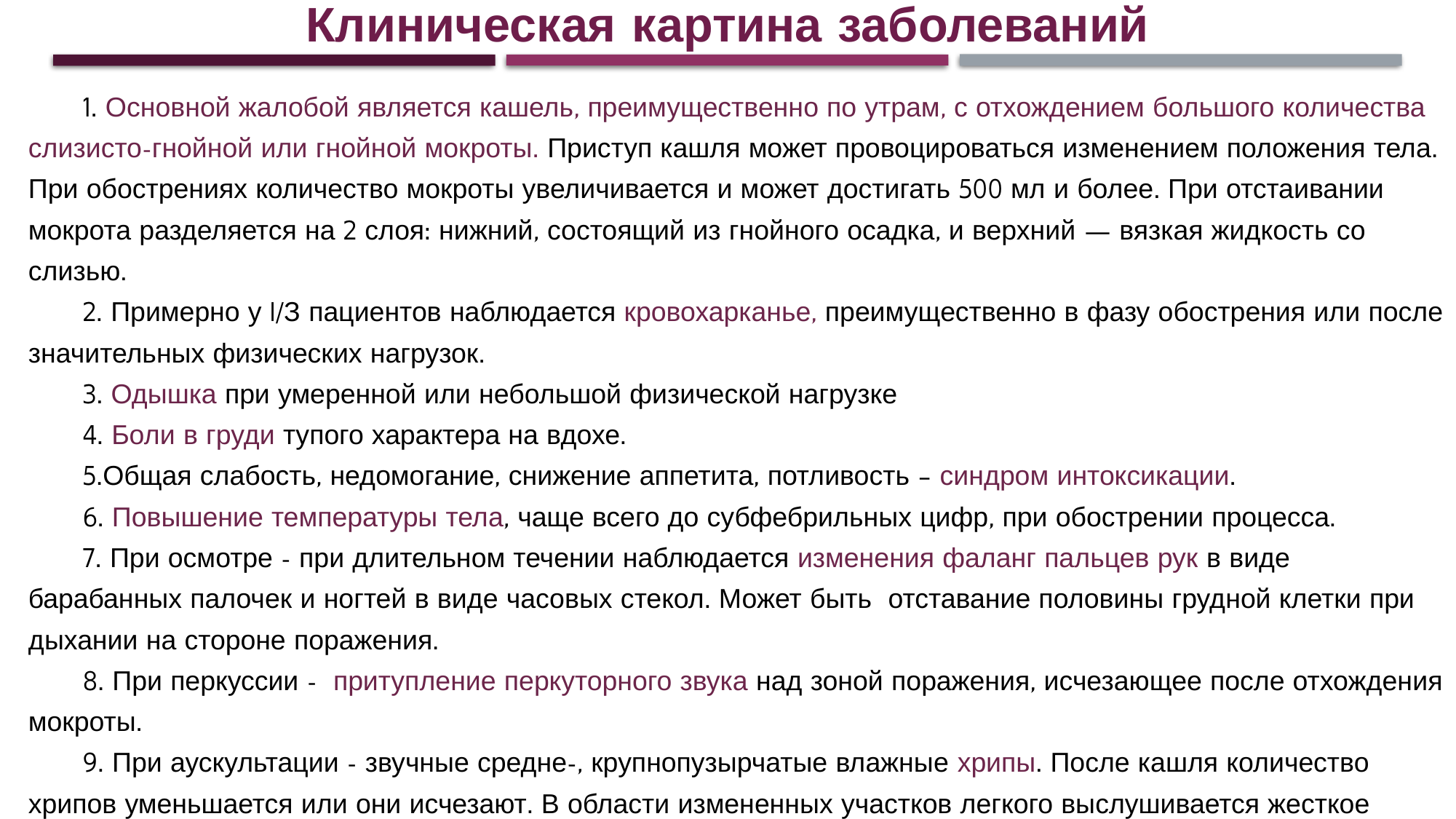

Клиническая картина заболеваний
1. Основной жалобой является кашель, преимущественно по утрам, с отхождением большого количества слизисто-гнойной или гнойной мокроты. Приступ кашля может провоцироваться изменением положения тела. При обострениях количество мокроты увеличивается и может достигать 500 мл и более. При отстаивании мокрота разделяется на 2 слоя: нижний, состоящий из гнойного осадка, и верхний — вязкая жидкость со слизью.
2. Примерно у l/З пациентов наблюдается кровохарканье, преимущественно в фазу обострения или после значительных фи­зических нагрузок.
3. Одышка при умеренной или небольшой физической нагрузке
4. Боли в груди тупого характера на вдохе.
5.Общая слабость, недомогание, снижение аппетита, потливость – синдром интоксикации.
6. Повышение температуры тела, чаще всего до субфебрильных цифр, при обострении процесса.
7. При осмотре - при длительном течении наблюдается изменения фаланг пальцев рук в виде барабанных палочек и ногтей в виде часовых стекол. Может быть  отставание половины грудной клетки при дыхании на стороне поражения.
8. При перкуссии -  притупление перкуторного звука над зоной поражения, исчезающее после отхождения мокроты.
9. При аускультации - звучные средне-, крупнопузырчатые влажные хрипы. После кашля количество хрипов уменьшается или они исчезают. В области измененных участков легкого выслушивается жесткое дыхание.